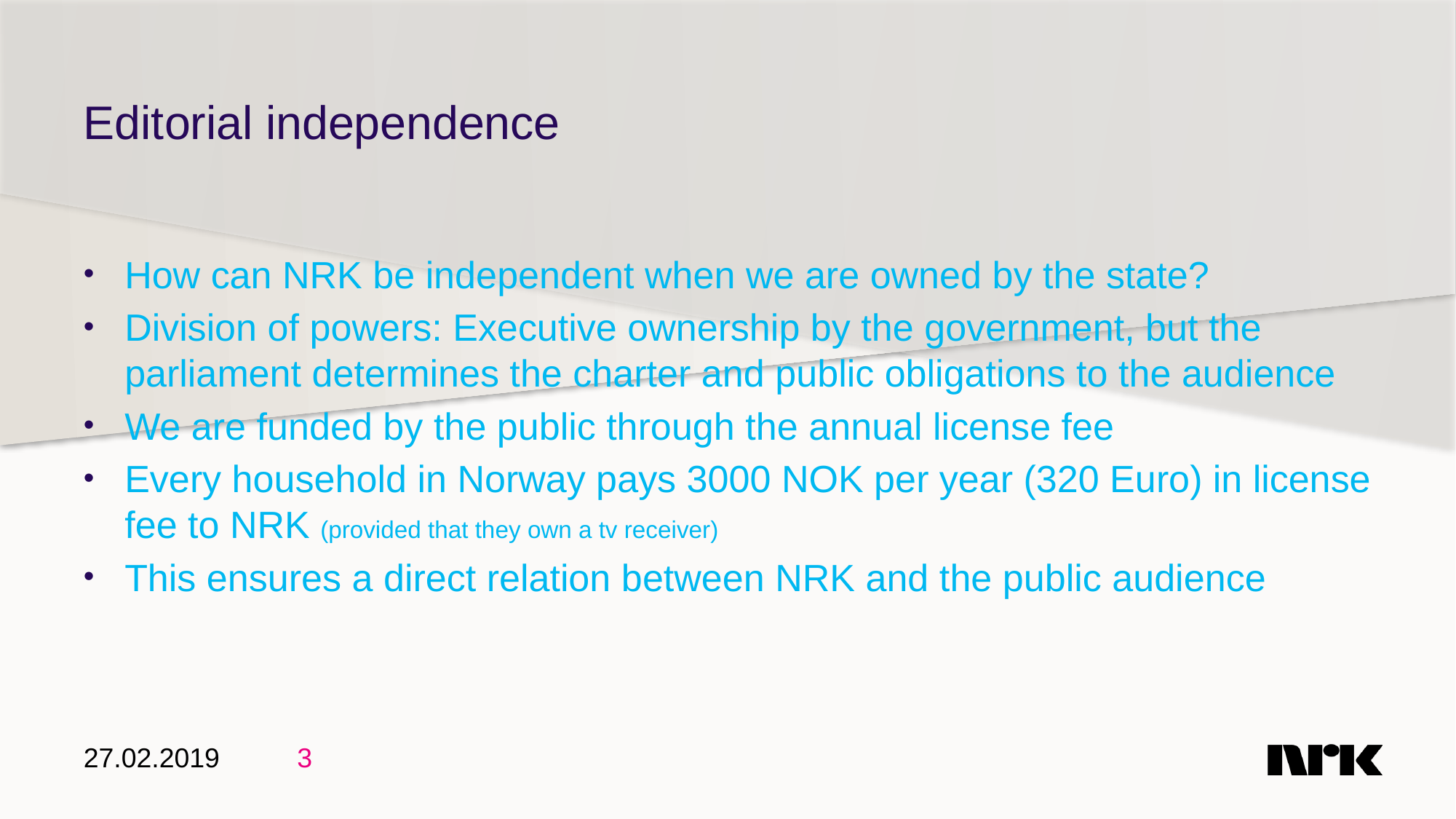

# Editorial independence
How can NRK be independent when we are owned by the state?
Division of powers: Executive ownership by the government, but the parliament determines the charter and public obligations to the audience
We are funded by the public through the annual license fee
Every household in Norway pays 3000 NOK per year (320 Euro) in license fee to NRK (provided that they own a tv receiver)
This ensures a direct relation between NRK and the public audience

27.02.2019
3